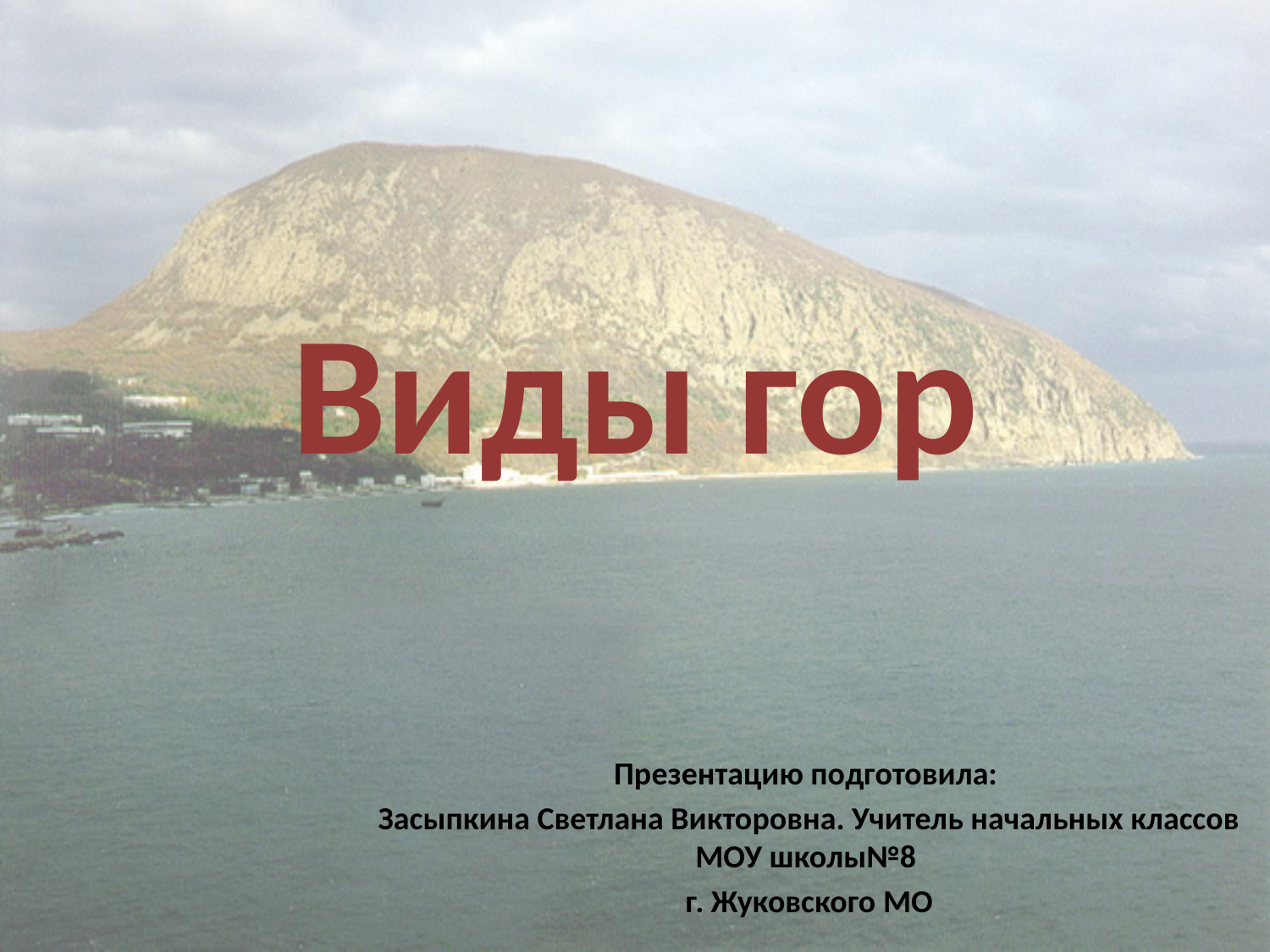

# Виды гор
Презентацию подготовила:
Засыпкина Светлана Викторовна. Учитель начальных классов МОУ школы№8
г. Жуковского МО